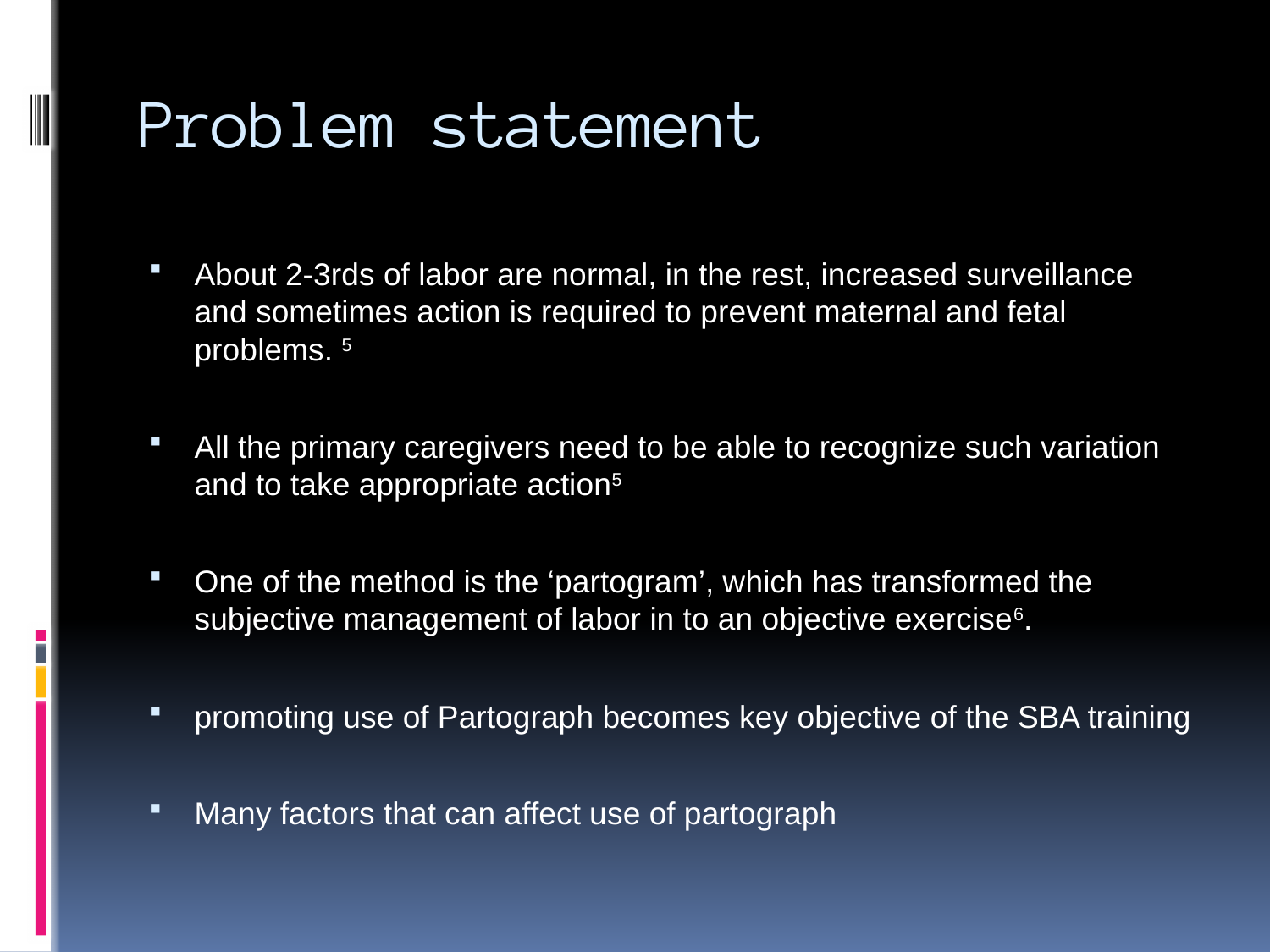

# Problem statement
About 2-3rds of labor are normal, in the rest, increased surveillance and sometimes action is required to prevent maternal and fetal problems. 5

All the primary caregivers need to be able to recognize such variation and to take appropriate action5

One of the method is the ‘partogram’, which has transformed the subjective management of labor in to an objective exercise6.

promoting use of Partograph becomes key objective of the SBA training

Many factors that can affect use of partograph